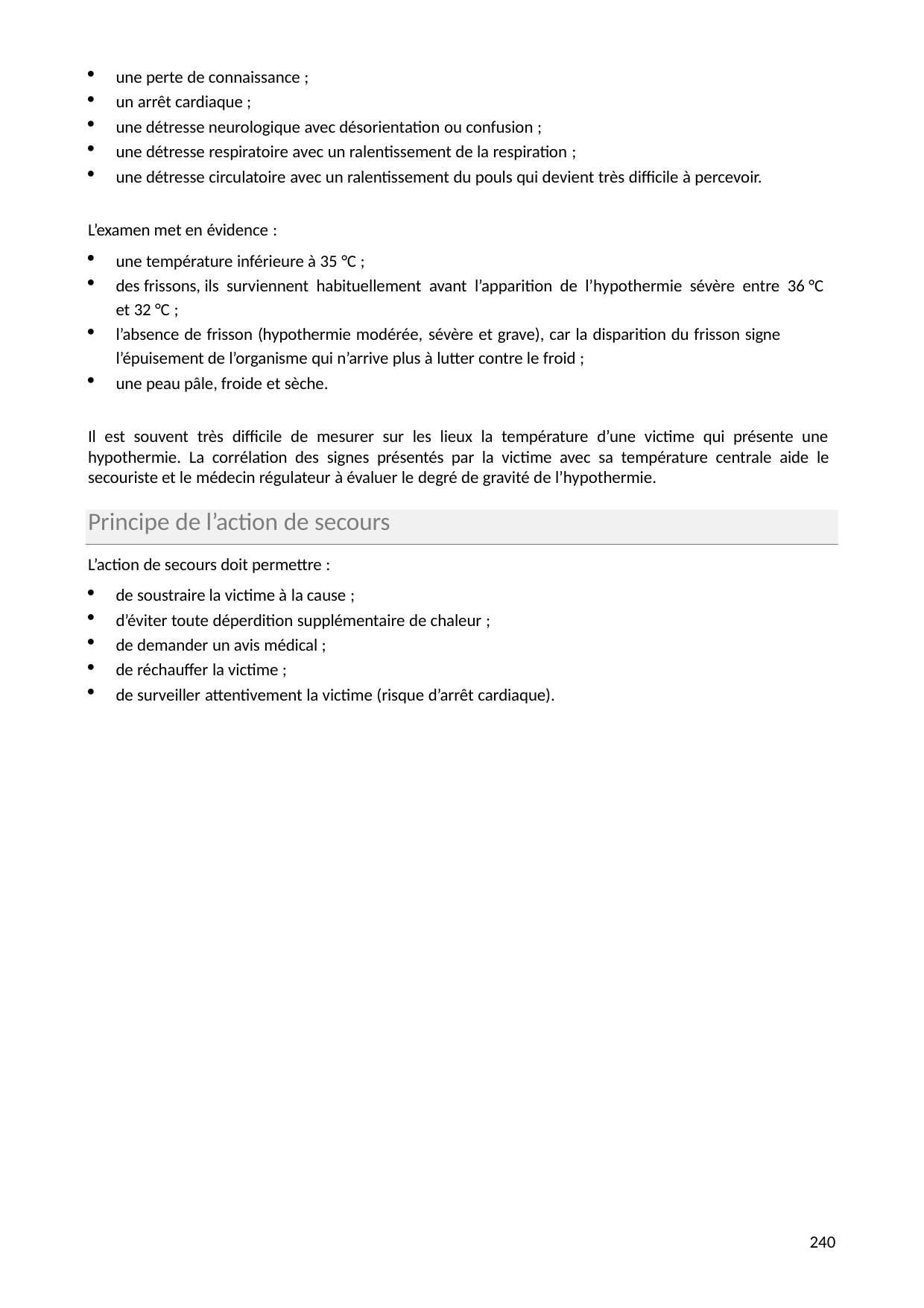

une perte de connaissance ;
un arrêt cardiaque ;
une détresse neurologique avec désorientation ou confusion ;
une détresse respiratoire avec un ralentissement de la respiration ;
une détresse circulatoire avec un ralentissement du pouls qui devient très difficile à percevoir.

L’examen met en évidence :
une température inférieure à 35 °C ;
des frissons, ils surviennent habituellement avant l’apparition de l’hypothermie sévère entre 36 °C  et 32 °C ;
l’absence de frisson (hypothermie modérée, sévère et grave), car la disparition du frisson signe  l’épuisement de l’organisme qui n’arrive plus à lutter contre le froid ;
une peau pâle, froide et sèche.

Il est souvent très difficile de mesurer sur les lieux la température d’une victime qui présente une  hypothermie. La corrélation des signes présentés par la victime avec sa température centrale aide le  secouriste et le médecin régulateur à évaluer le degré de gravité de l’hypothermie.

Principe de l’action de secours
L’action de secours doit permettre :
de soustraire la victime à la cause ;
d’éviter toute déperdition supplémentaire de chaleur ;
de demander un avis médical ;
de réchauffer la victime ;
de surveiller attentivement la victime (risque d’arrêt cardiaque).

240